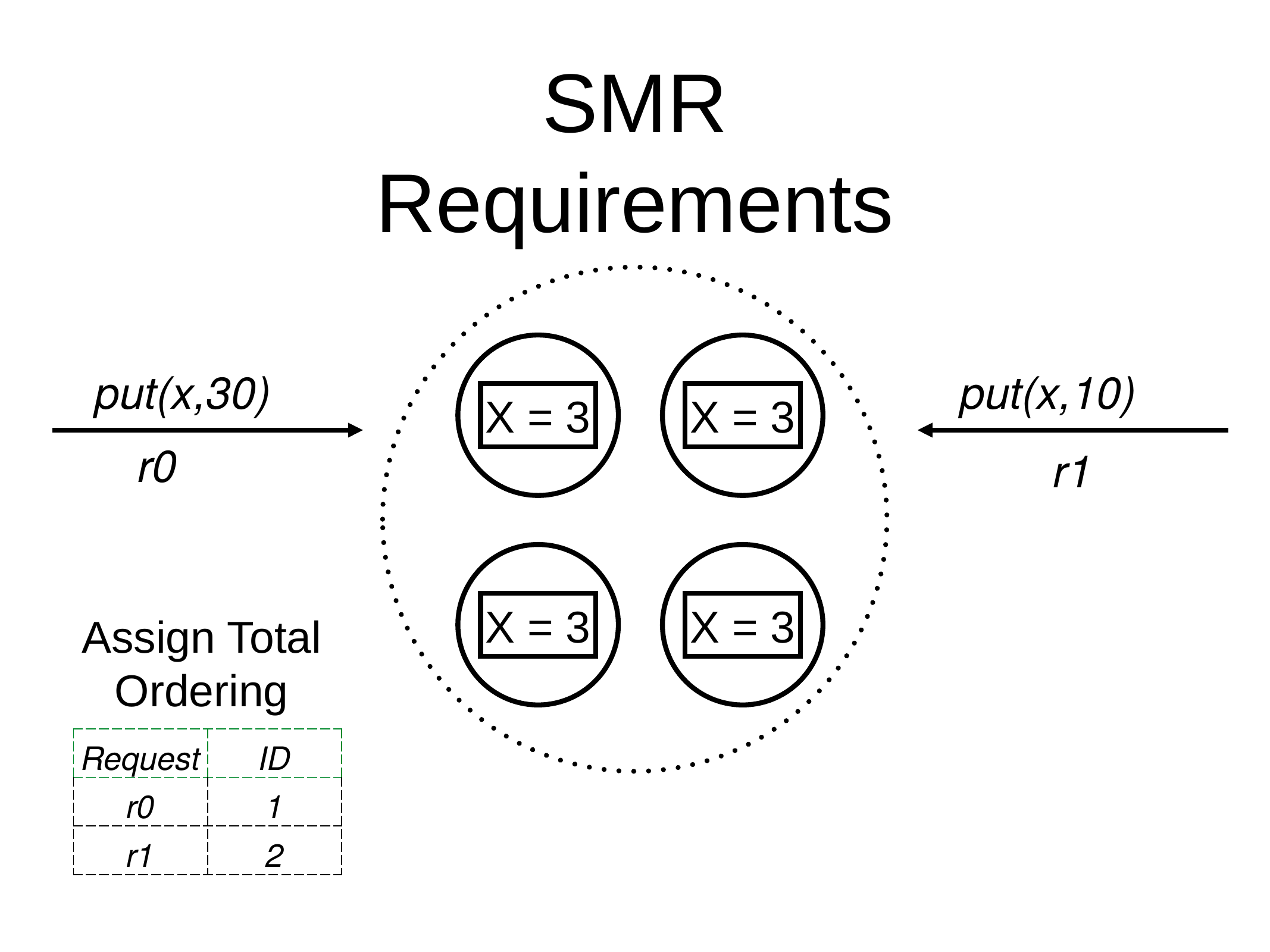

# SMR
Requirements

X = 3

X = 3
put(x,30)

put(x,10)

r0
r1

X = 3

X = 3
Assign Total Ordering
| Request | ID |
| --- | --- |
| r0 | 1 |
| r1 | 2 |